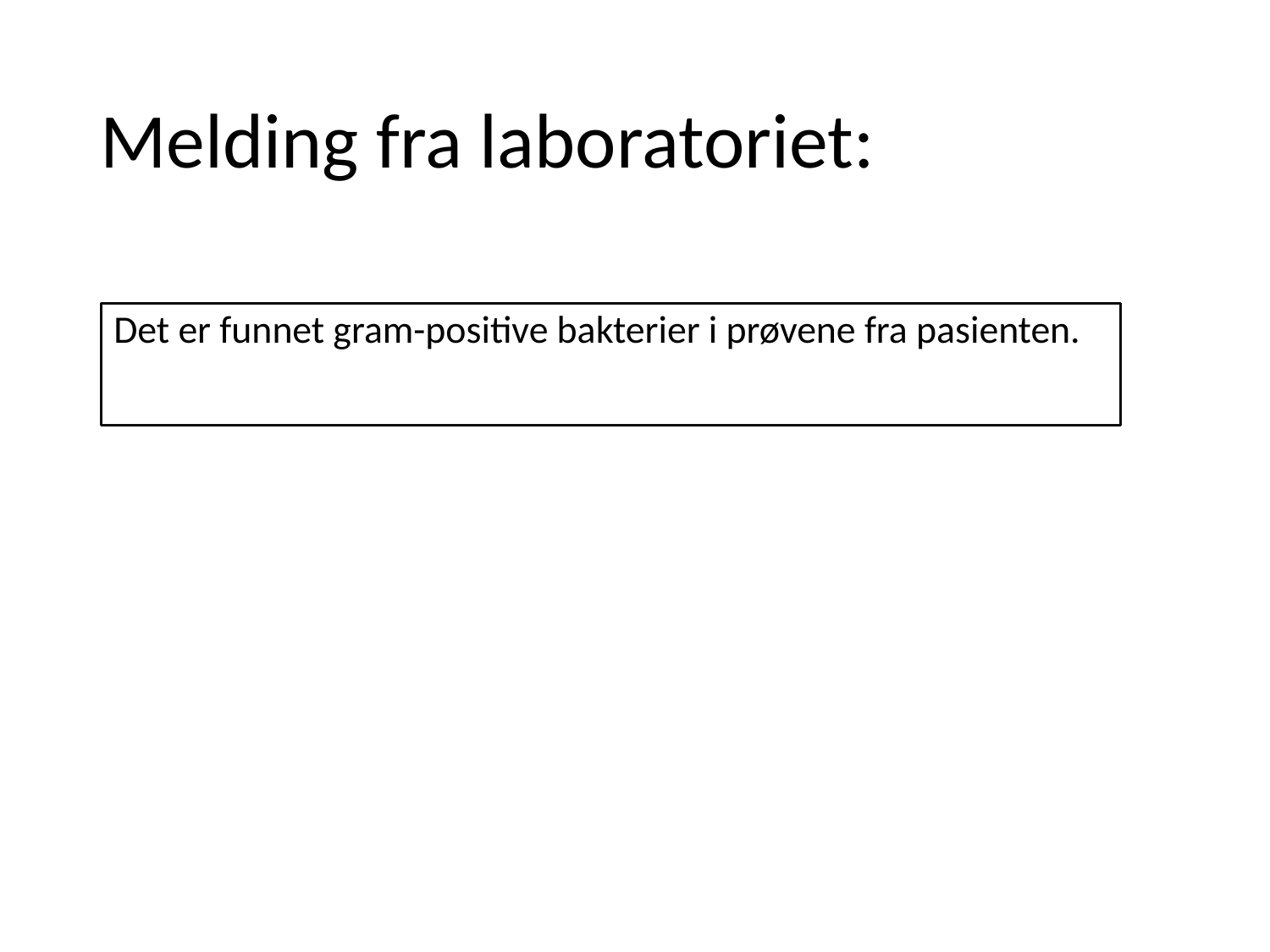

# Melding fra laboratoriet:
Det er funnet gram-positive bakterier i prøvene fra pasienten.